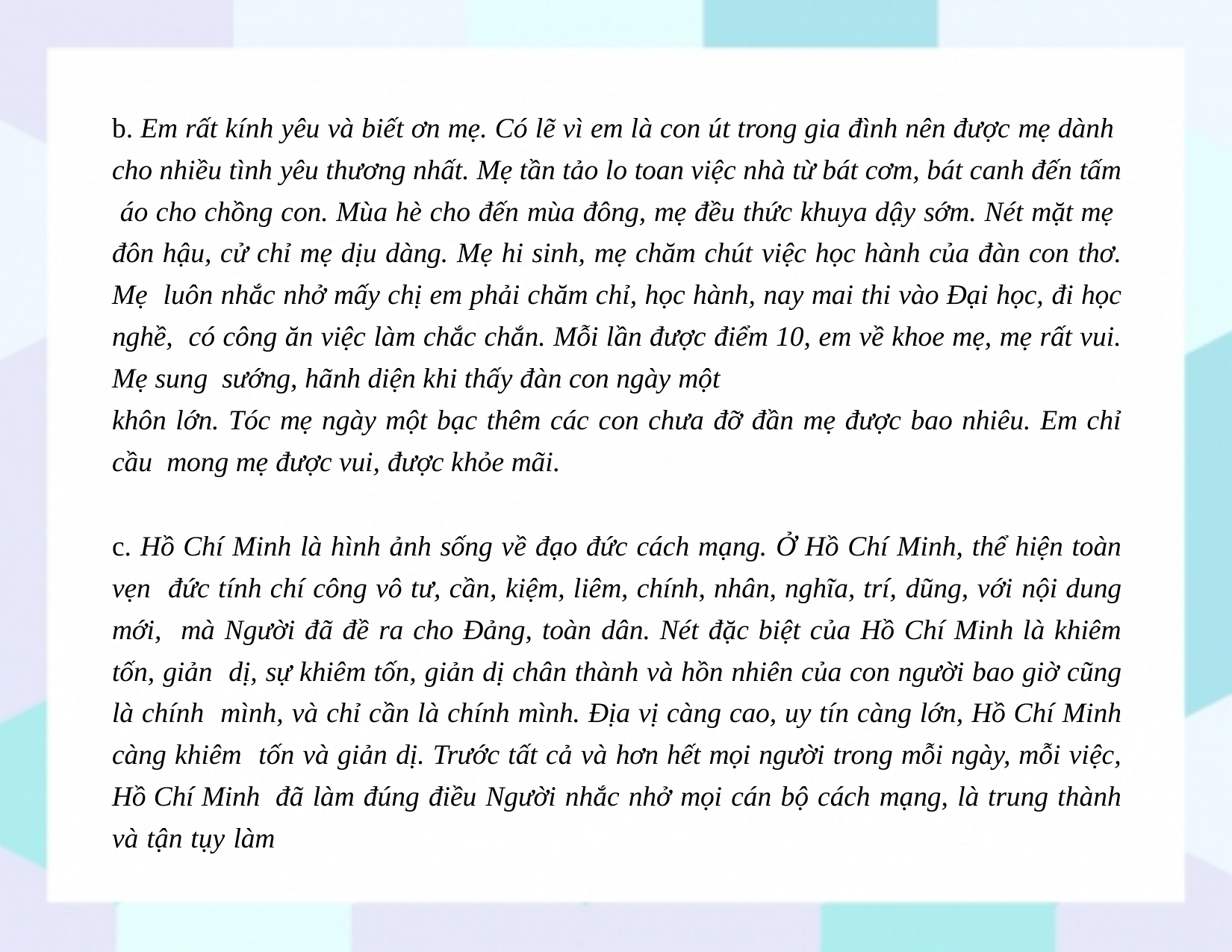

b. Em rất kính yêu và biết ơn mẹ. Có lẽ vì em là con út trong gia đình nên được mẹ dành  cho nhiều tình yêu thương nhất. Mẹ tần tảo lo toan việc nhà từ bát cơm, bát canh đến tấm  áo cho chồng con. Mùa hè cho đến mùa đông, mẹ đều thức khuya dậy sớm. Nét mặt mẹ  đôn hậu, cử chỉ mẹ dịu dàng. Mẹ hi sinh, mẹ chăm chút việc học hành của đàn con thơ. Mẹ  luôn nhắc nhở mấy chị em phải chăm chỉ, học hành, nay mai thi vào Đại học, đi học nghề,  có công ăn việc làm chắc chắn. Mỗi lần được điểm 10, em về khoe mẹ, mẹ rất vui. Mẹ sung  sướng, hãnh diện khi thấy đàn con ngày một
khôn lớn. Tóc mẹ ngày một bạc thêm các con chưa đỡ đần mẹ được bao nhiêu. Em chỉ cầu  mong mẹ được vui, được khỏe mãi.

c. Hồ Chí Minh là hình ảnh sống về đạo đức cách mạng. Ở Hồ Chí Minh, thể hiện toàn vẹn  đức tính chí công vô tư, cần, kiệm, liêm, chính, nhân, nghĩa, trí, dũng, với nội dung mới,  mà Người đã đề ra cho Đảng, toàn dân. Nét đặc biệt của Hồ Chí Minh là khiêm tốn, giản  dị, sự khiêm tốn, giản dị chân thành và hồn nhiên của con người bao giờ cũng là chính  mình, và chỉ cần là chính mình. Địa vị càng cao, uy tín càng lớn, Hồ Chí Minh càng khiêm  tốn và giản dị. Trước tất cả và hơn hết mọi người trong mỗi ngày, mỗi việc, Hồ Chí Minh  đã làm đúng điều Người nhắc nhở mọi cán bộ cách mạng, là trung thành và tận tụy làm